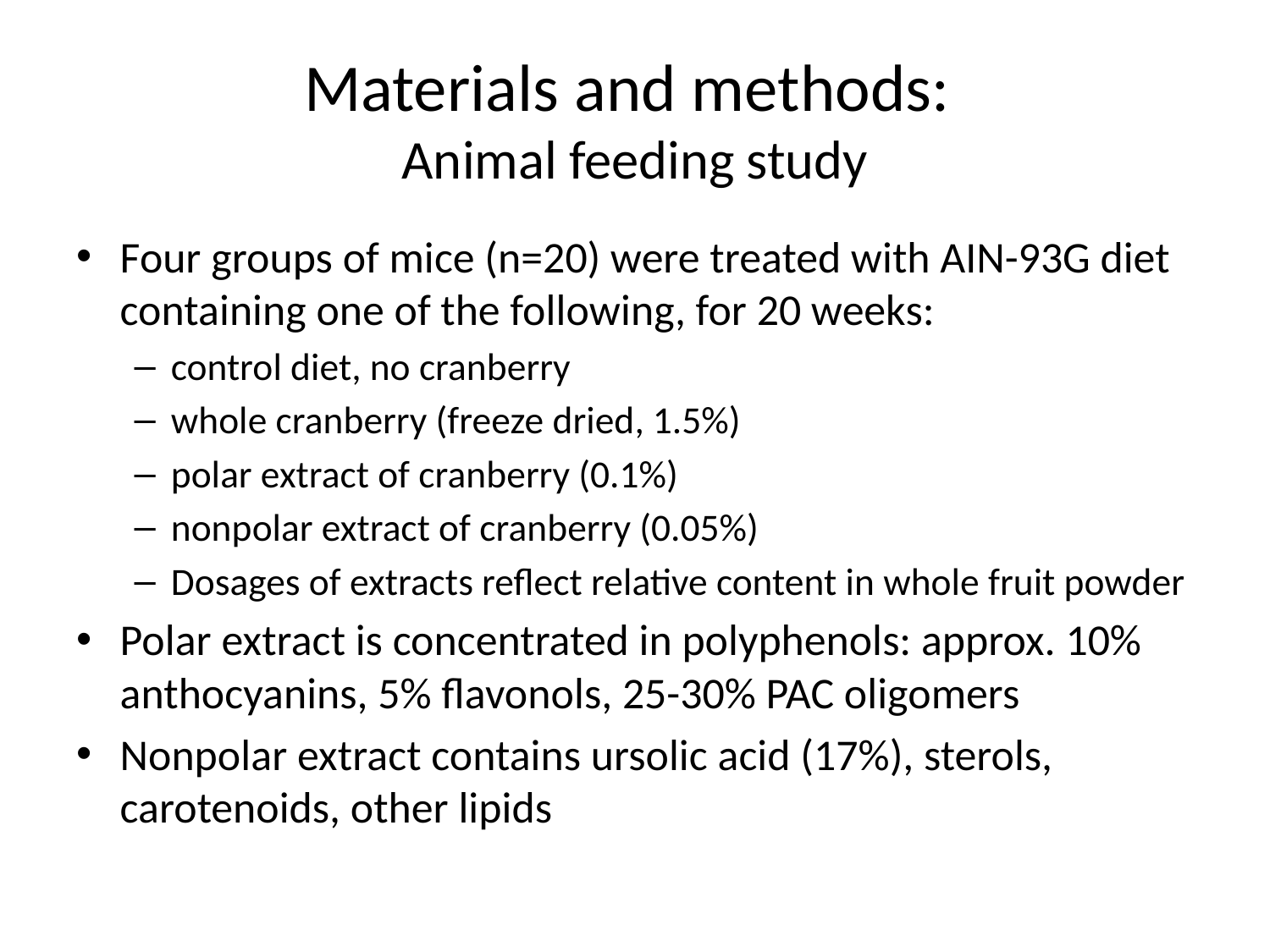

# Materials and methods: Animal feeding study
Four groups of mice (n=20) were treated with AIN-93G diet containing one of the following, for 20 weeks:
control diet, no cranberry
whole cranberry (freeze dried, 1.5%)
polar extract of cranberry (0.1%)
nonpolar extract of cranberry (0.05%)
Dosages of extracts reflect relative content in whole fruit powder
Polar extract is concentrated in polyphenols: approx. 10% anthocyanins, 5% flavonols, 25-30% PAC oligomers
Nonpolar extract contains ursolic acid (17%), sterols,  carotenoids, other lipids